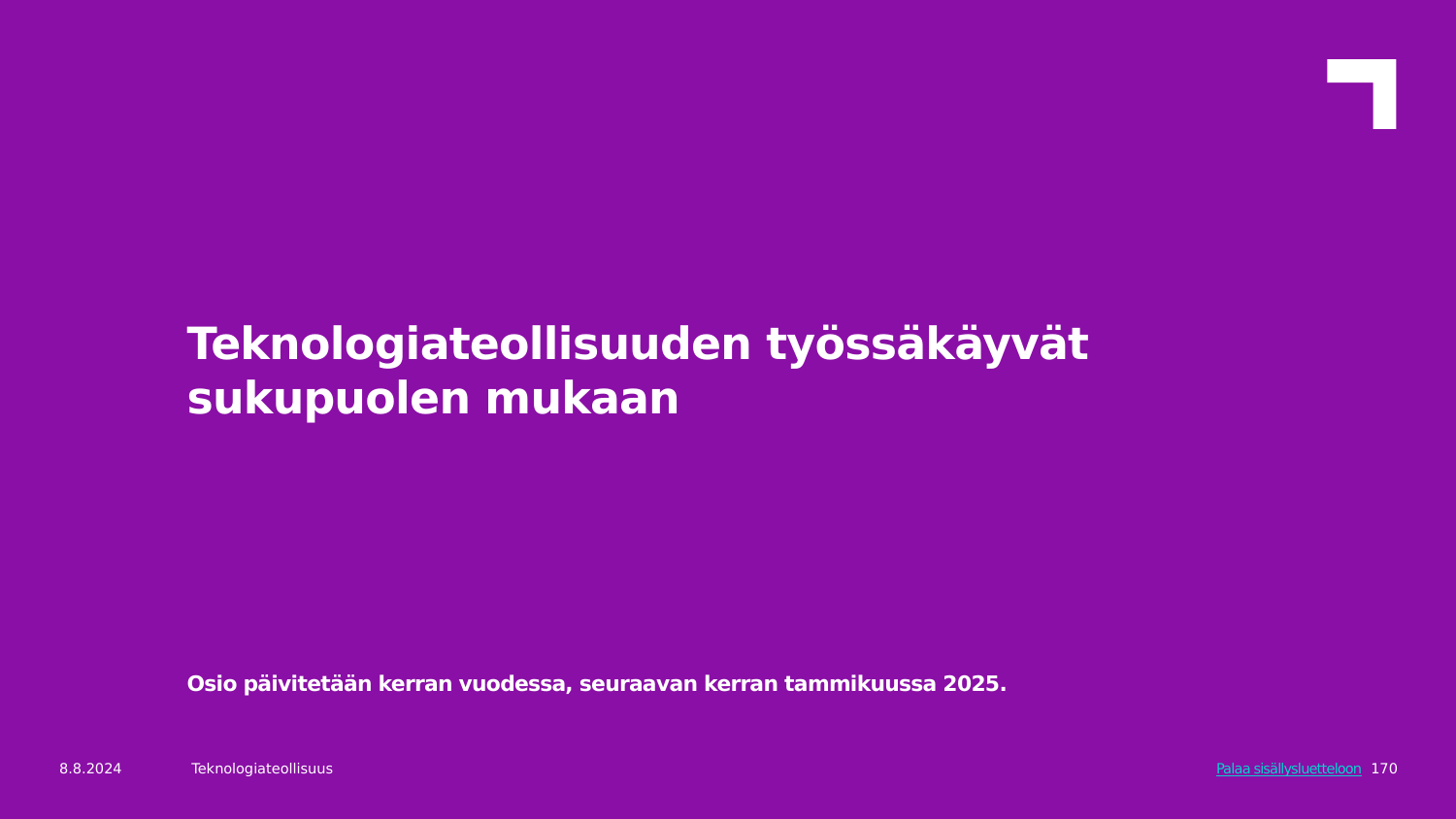

Teknologiateollisuuden työssäkäyvät sukupuolen mukaan

Osio päivitetään kerran vuodessa, seuraavan kerran tammikuussa 2025.

8.8.2024
Teknologiateollisuus
170
Palaa sisällysluetteloon